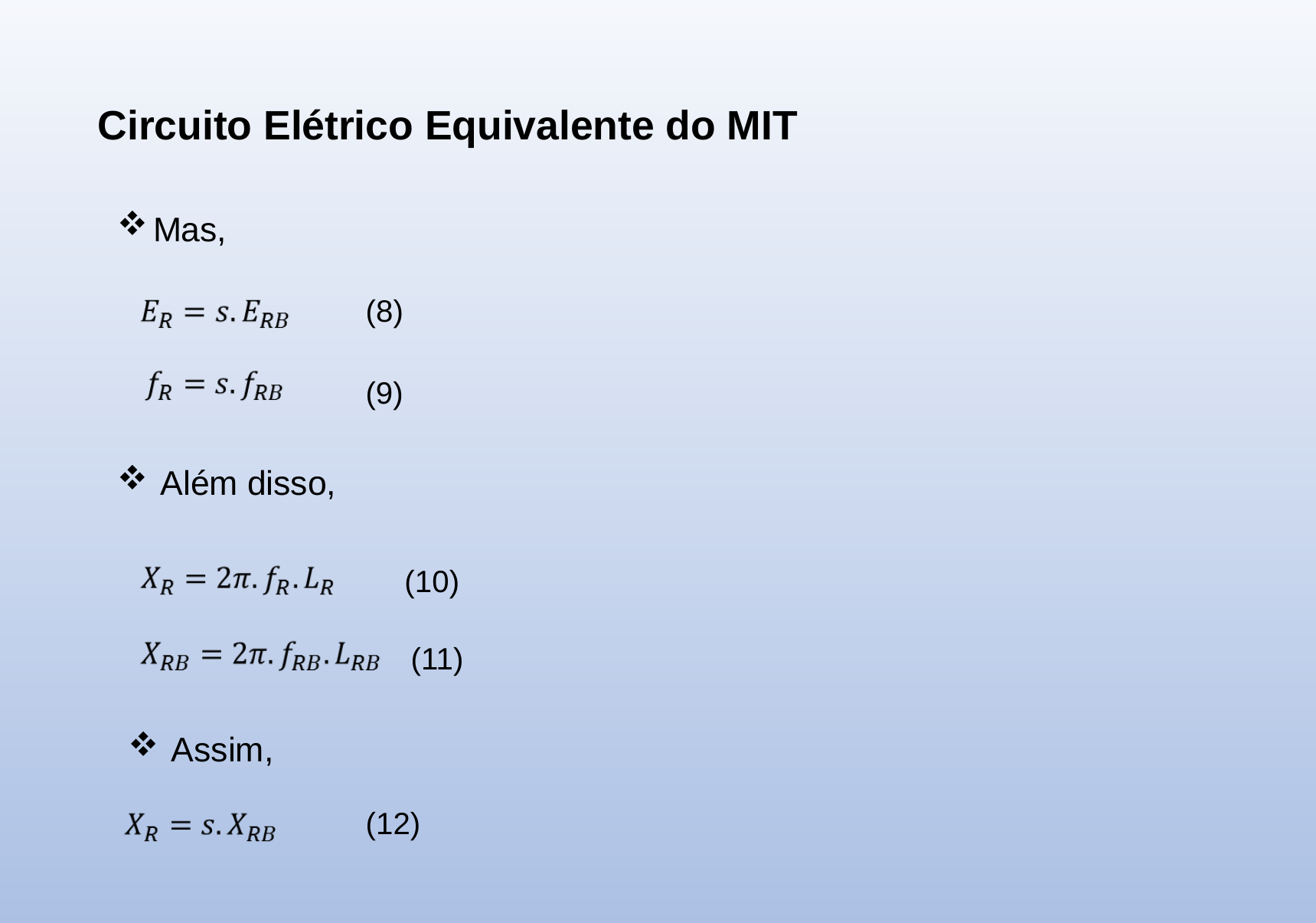

Circuito Elétrico Equivalente do MIT
Mas,

(8)

(9)
Além disso,

(10)

(11)
Assim,

(12)